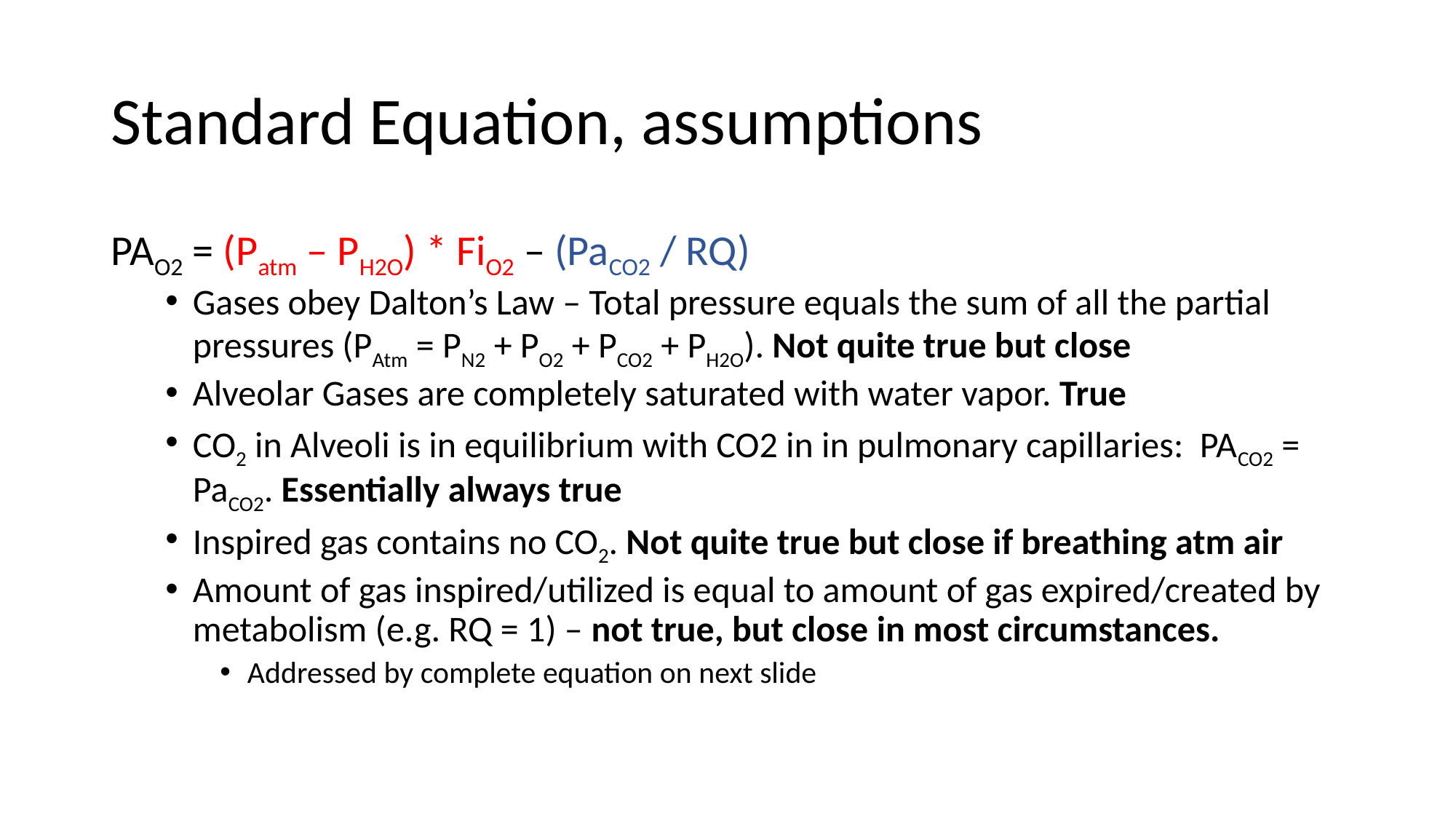

# Standard Equation, assumptions
PAO2 = (Patm – PH2O) * FiO2 – (PaCO2 / RQ)
Gases obey Dalton’s Law – Total pressure equals the sum of all the partial pressures (PAtm = PN2 + PO2 + PCO2 + PH2O). Not quite true but close
Alveolar Gases are completely saturated with water vapor. True
CO2 in Alveoli is in equilibrium with CO2 in in pulmonary capillaries:  PACO2 = PaCO2. Essentially always true
Inspired gas contains no CO2. Not quite true but close if breathing atm air
Amount of gas inspired/utilized is equal to amount of gas expired/created by metabolism (e.g. RQ = 1) – not true, but close in most circumstances.
Addressed by complete equation on next slide